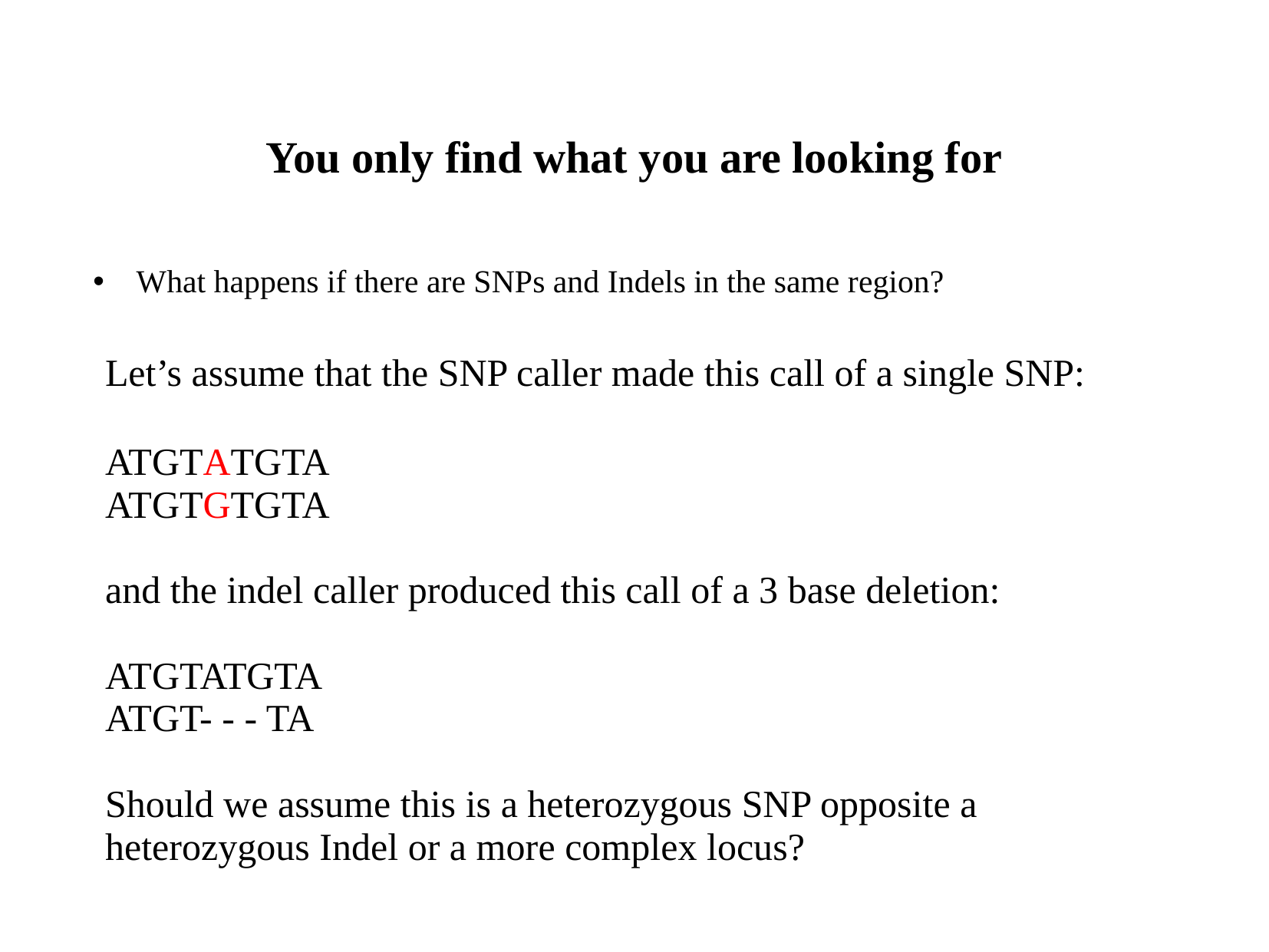

# You only find what you are looking for
What happens if there are SNPs and Indels in the same region?
Let’s assume that the SNP caller made this call of a single SNP:
ATGTATGTA
ATGTGTGTA

and the indel caller produced this call of a 3 base deletion:
ATGTATGTA
ATGT- - - TA

Should we assume this is a heterozygous SNP opposite a heterozygous Indel or a more complex locus?